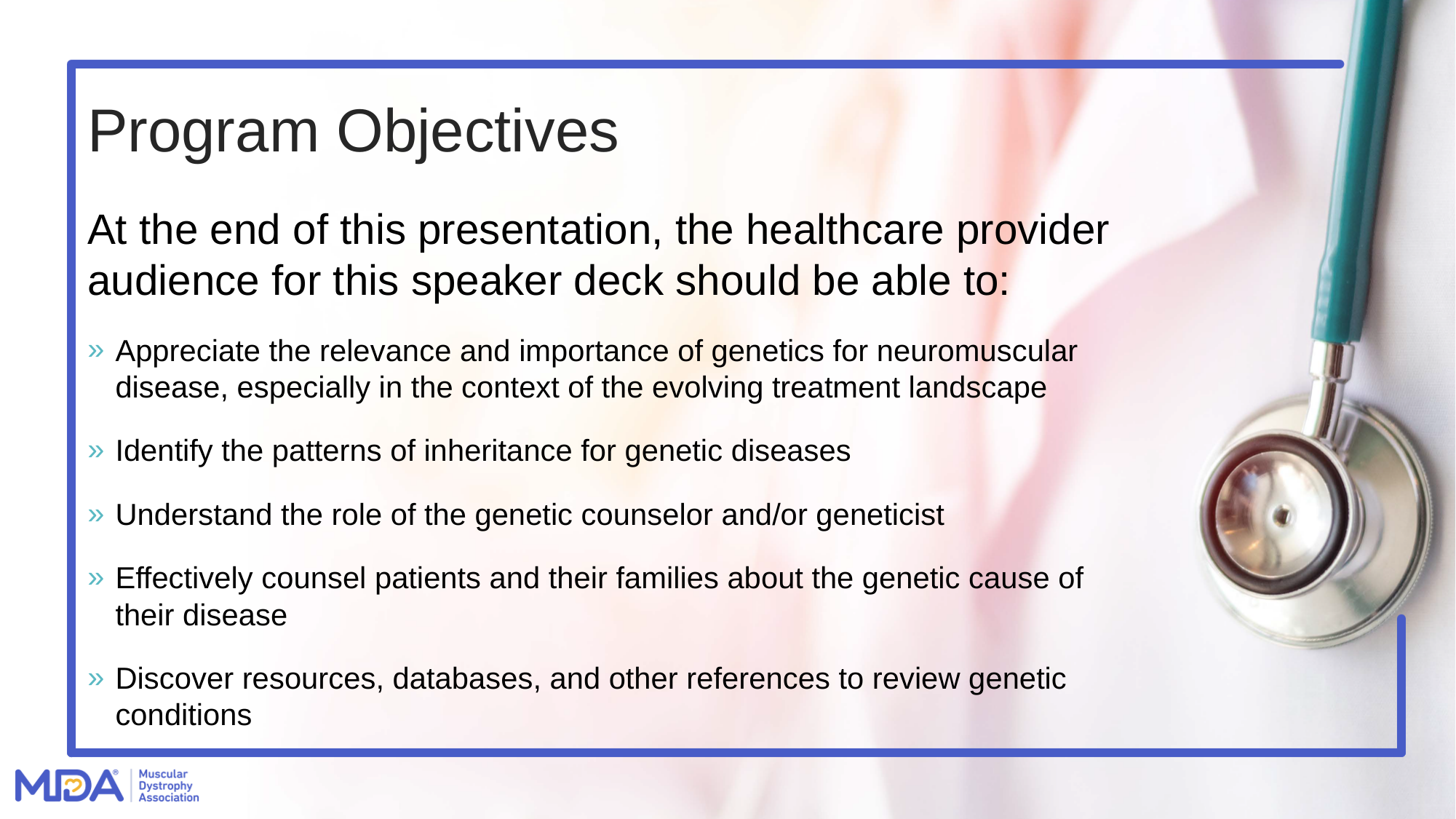

# Program Objectives
At the end of this presentation, the healthcare provider audience for this speaker deck should be able to:
Appreciate the relevance and importance of genetics for neuromuscular disease, especially in the context of the evolving treatment landscape
Identify the patterns of inheritance for genetic diseases
Understand the role of the genetic counselor and/or geneticist
Effectively counsel patients and their families about the genetic cause of their disease
Discover resources, databases, and other references to review genetic conditions